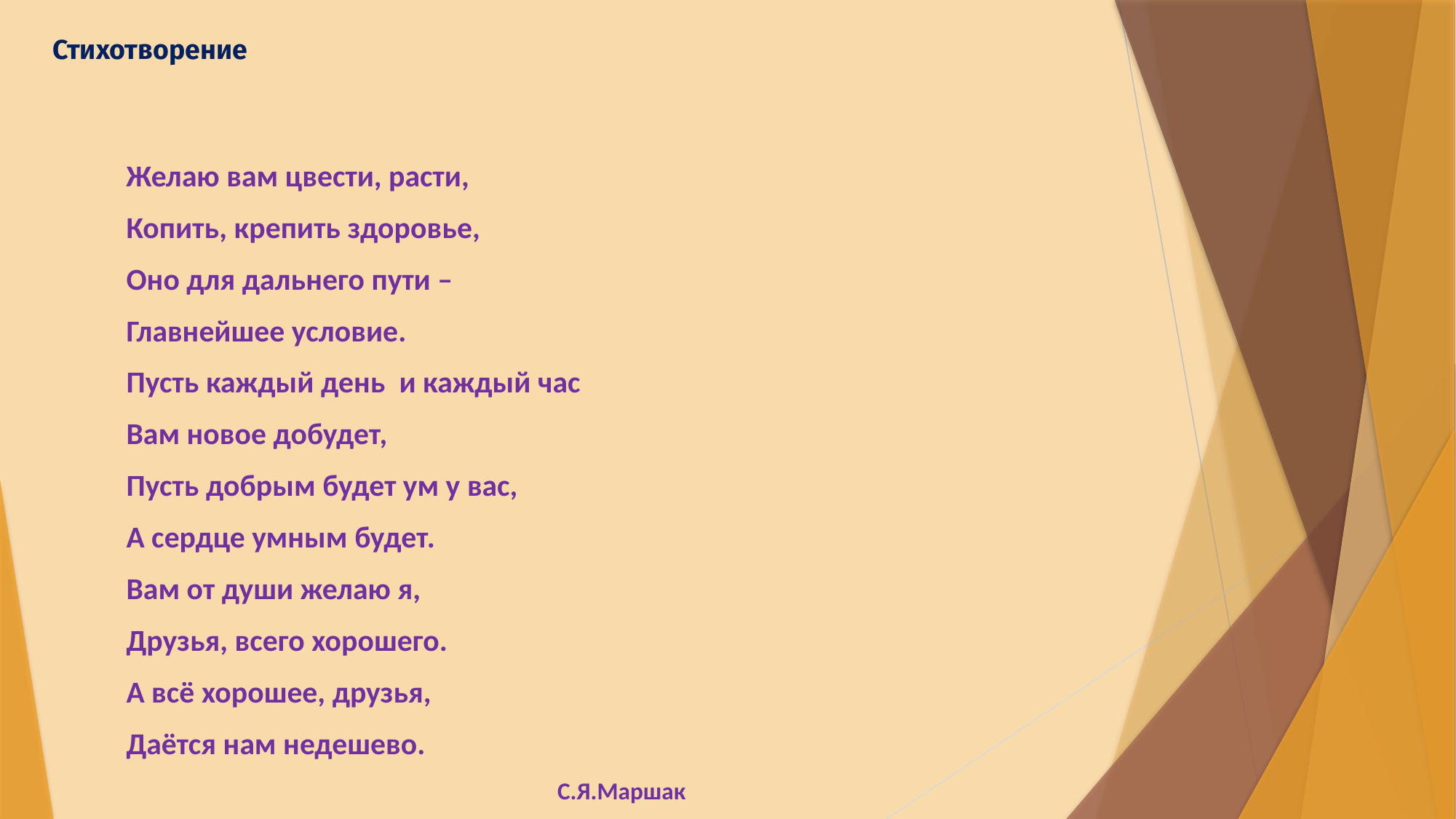

# Стихотворение
Желаю вам цвести, расти,
Копить, крепить здоровье,
Оно для дальнего пути –
Главнейшее условие.
Пусть каждый день  и каждый час
Вам новое добудет,
Пусть добрым будет ум у вас,
А сердце умным будет.
Вам от души желаю я,
Друзья, всего хорошего.
А всё хорошее, друзья,
Даётся нам недешево.
С.Я.Маршак